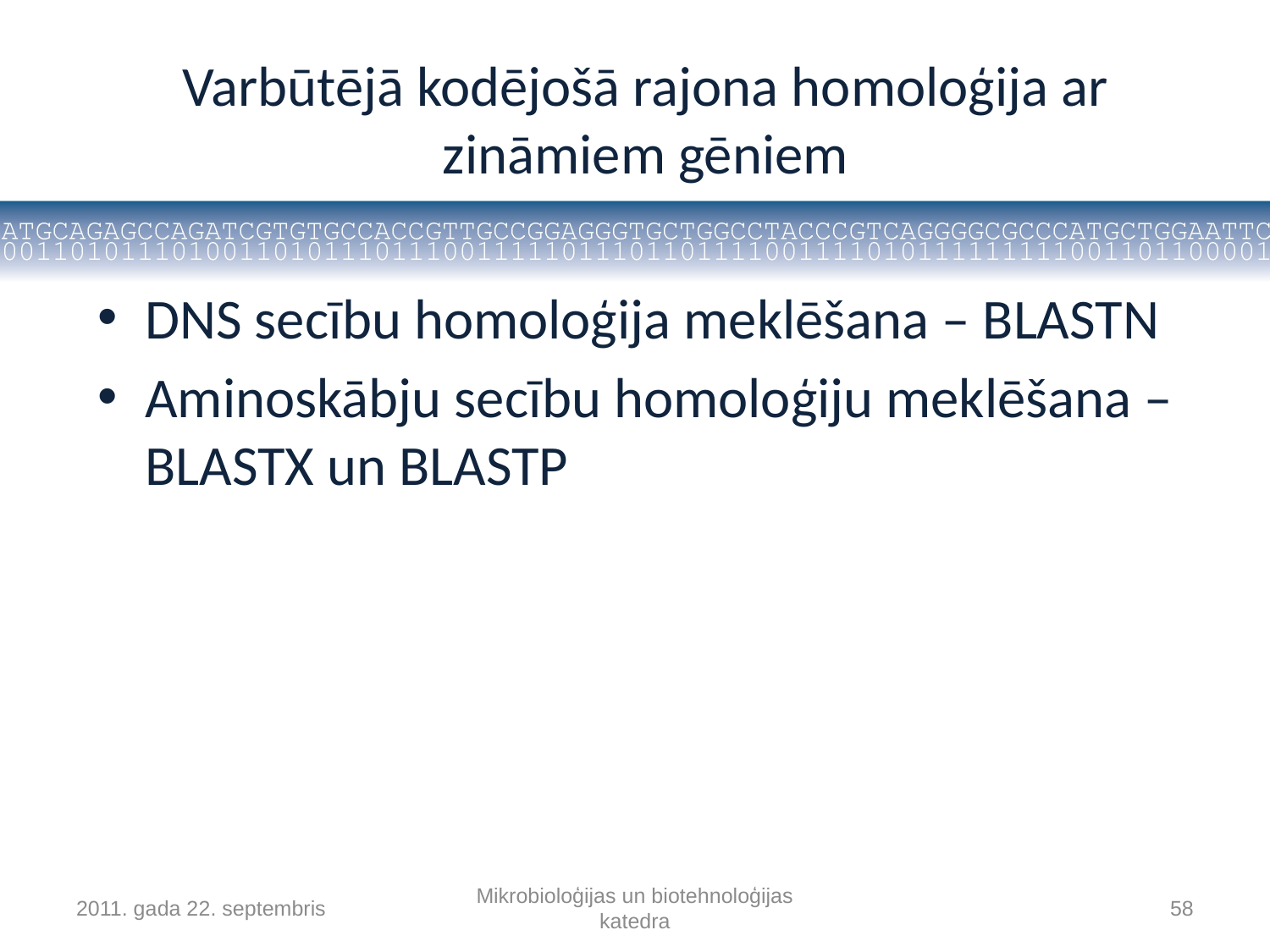

# Varbūtējā kodējošā rajona homoloģija ar zināmiem gēniem
DNS secību homoloģija meklēšana – BLASTN
Aminoskābju secību homoloģiju meklēšana – BLASTX un BLASTP
2011. gada 22. septembris
Mikrobioloģijas un biotehnoloģijas katedra
58